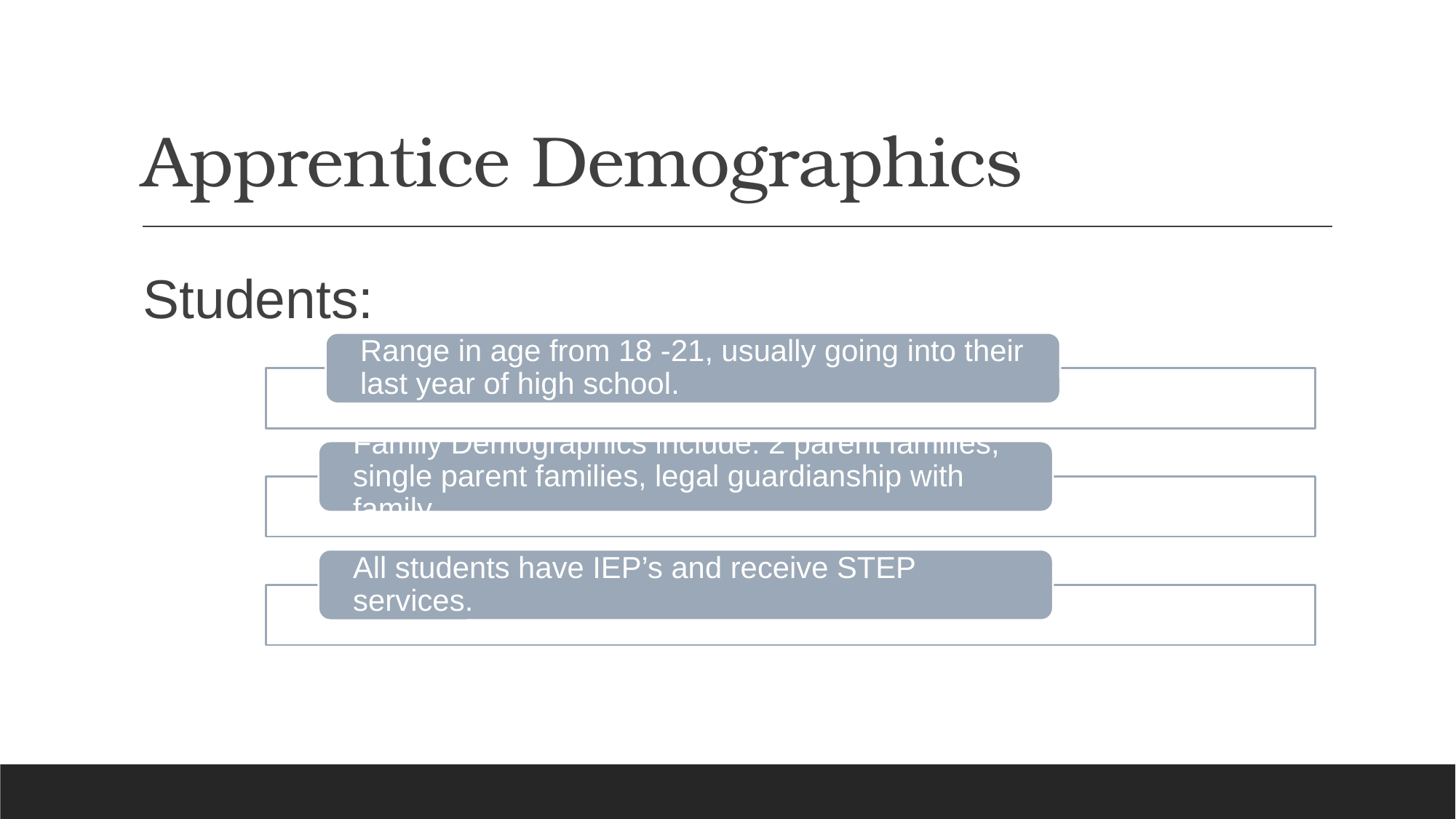

# Apprentice Demographics
Range in age from 18 -21, usually going into their last year of high school.
Family Demographics include: 2 parent families, single parent families, legal guardianship with family
All students have IEP’s and receive STEP services.
Students: